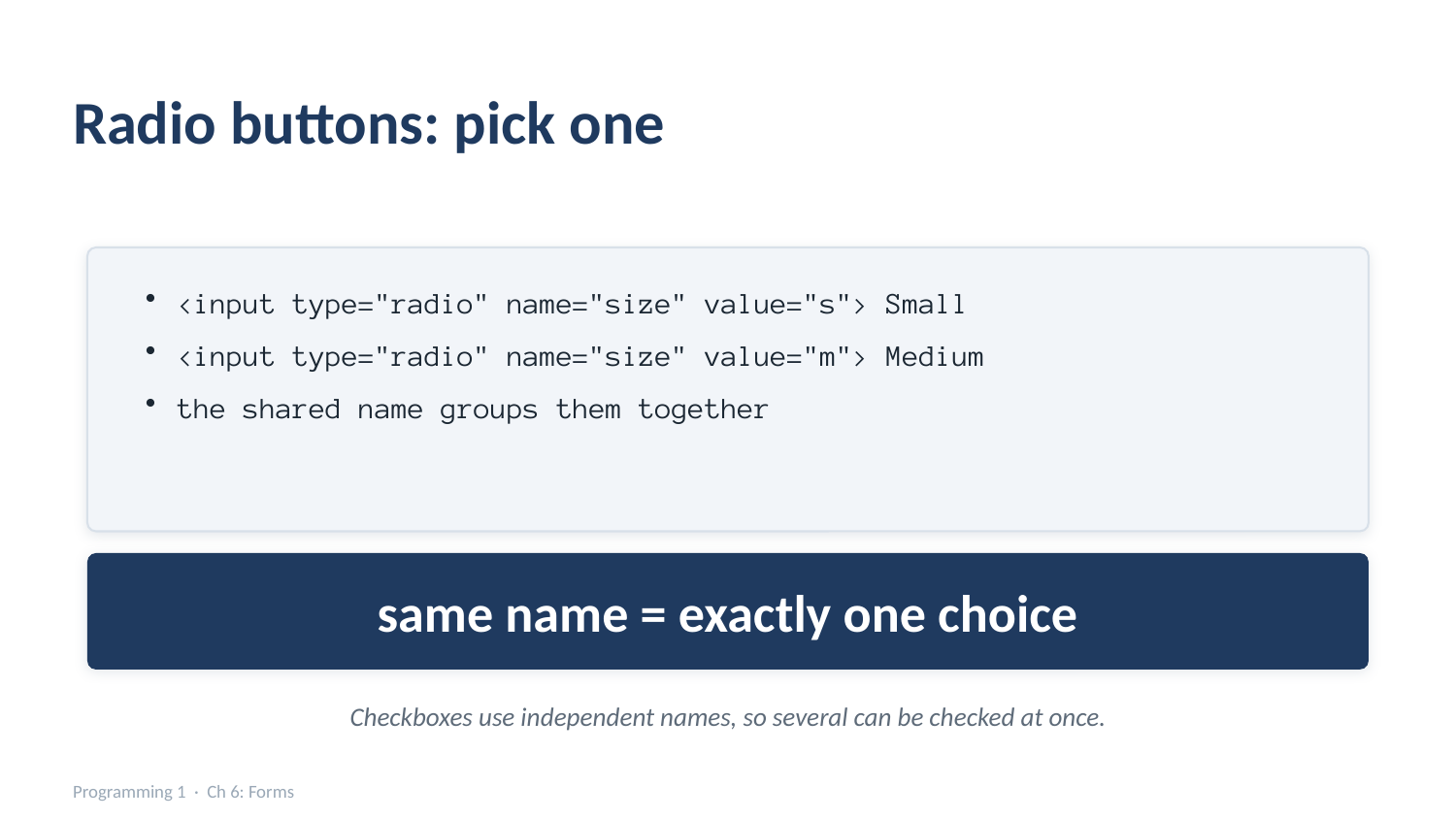

Radio buttons: pick one

<input type="radio" name="size" value="s"> Small
<input type="radio" name="size" value="m"> Medium
the shared name groups them together

same name = exactly one choice
Checkboxes use independent names, so several can be checked at once.
Programming 1  ·  Ch 6: Forms